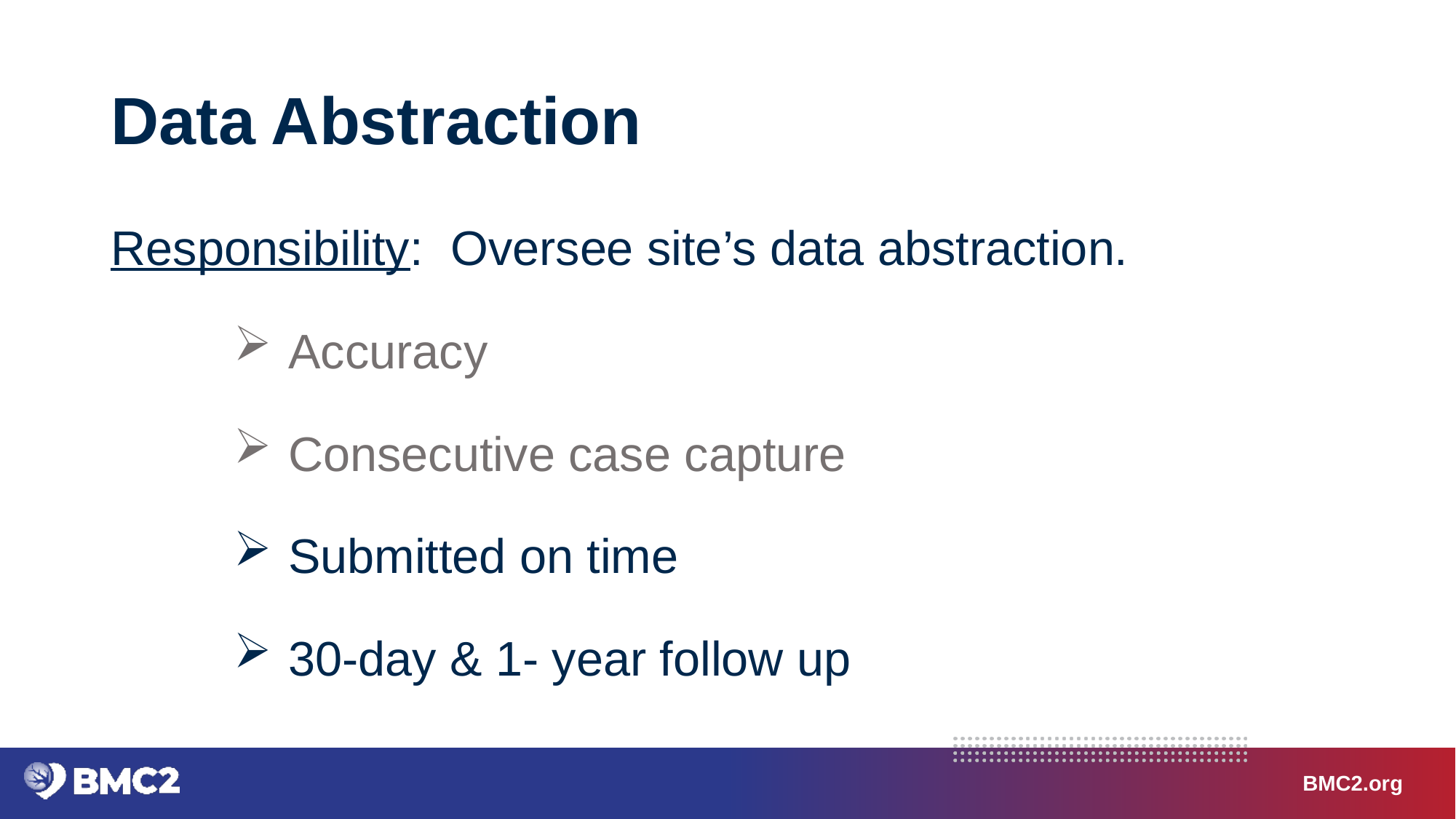

# Data Abstraction
Responsibility:  Oversee site’s data abstraction.
Accuracy
Consecutive case capture
Submitted on time
30-day & 1- year follow up